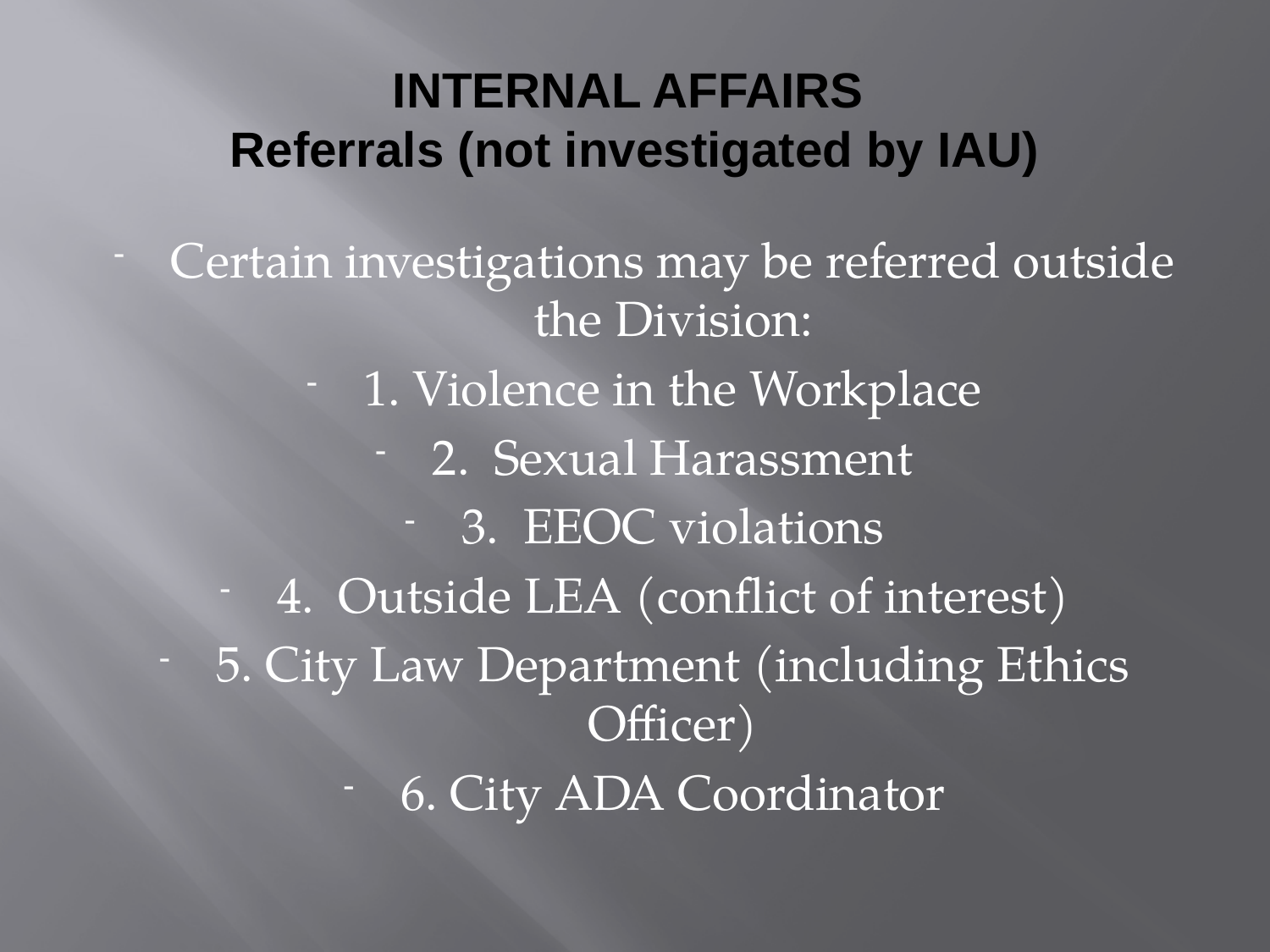

# INTERNAL AFFAIRS Referrals (not investigated by IAU)
Certain investigations may be referred outside the Division:
1. Violence in the Workplace
2.  Sexual Harassment
3.  EEOC violations
4.  Outside LEA (conflict of interest)
5. City Law Department (including Ethics Officer)
6. City ADA Coordinator